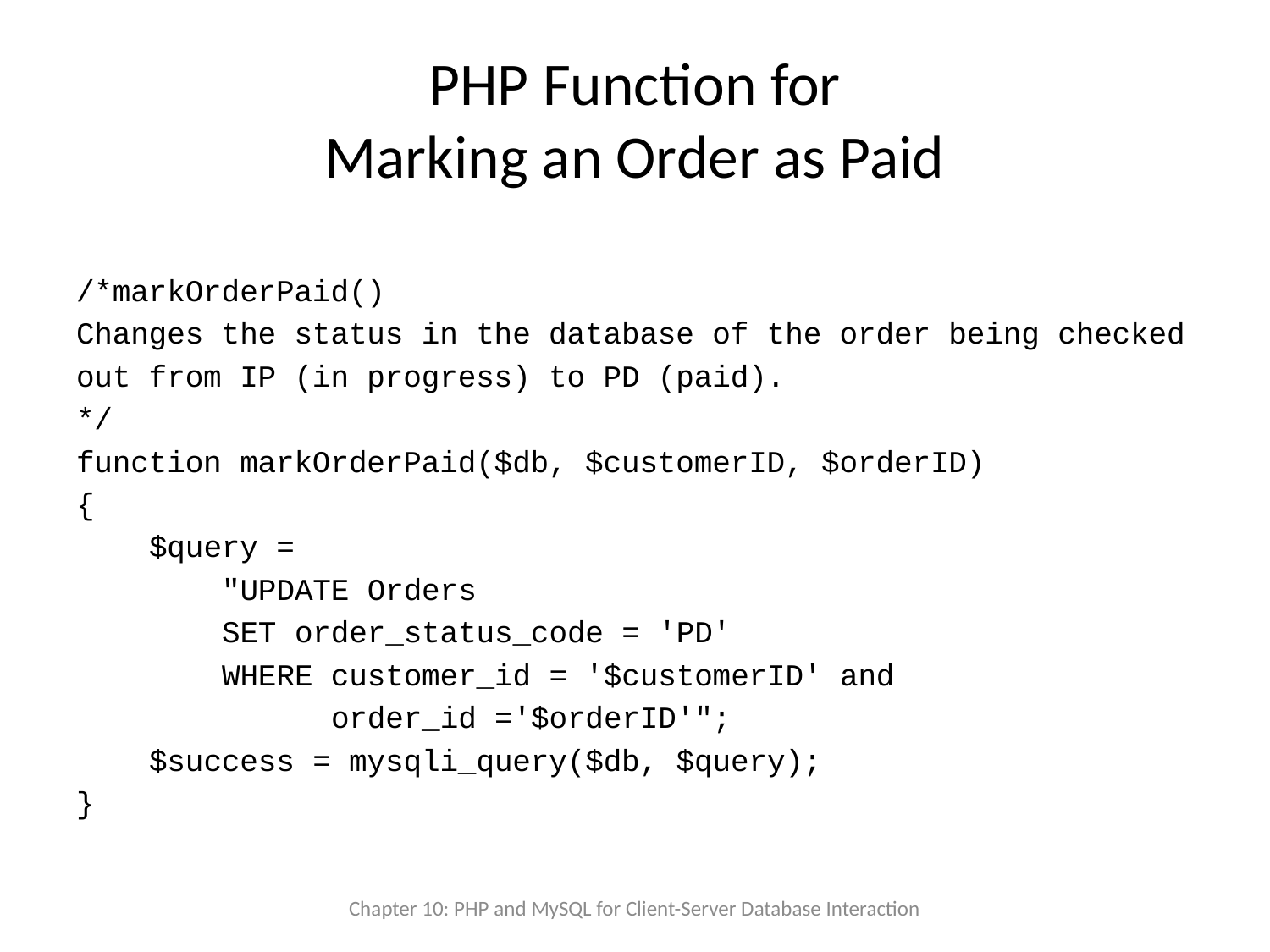

# PHP Function for Marking an Order as Paid

/*markOrderPaid()
Changes the status in the database of the order being checked
out from IP (in progress) to PD (paid).
*/
function markOrderPaid($db, $customerID, $orderID)
{
    $query =
        "UPDATE Orders
        SET order_status_code = 'PD'
        WHERE customer_id = '$customerID' and
              order_id ='$orderID'";
    $success = mysqli_query($db, $query);
}

Chapter 10: PHP and MySQL for Client-Server Database Interaction